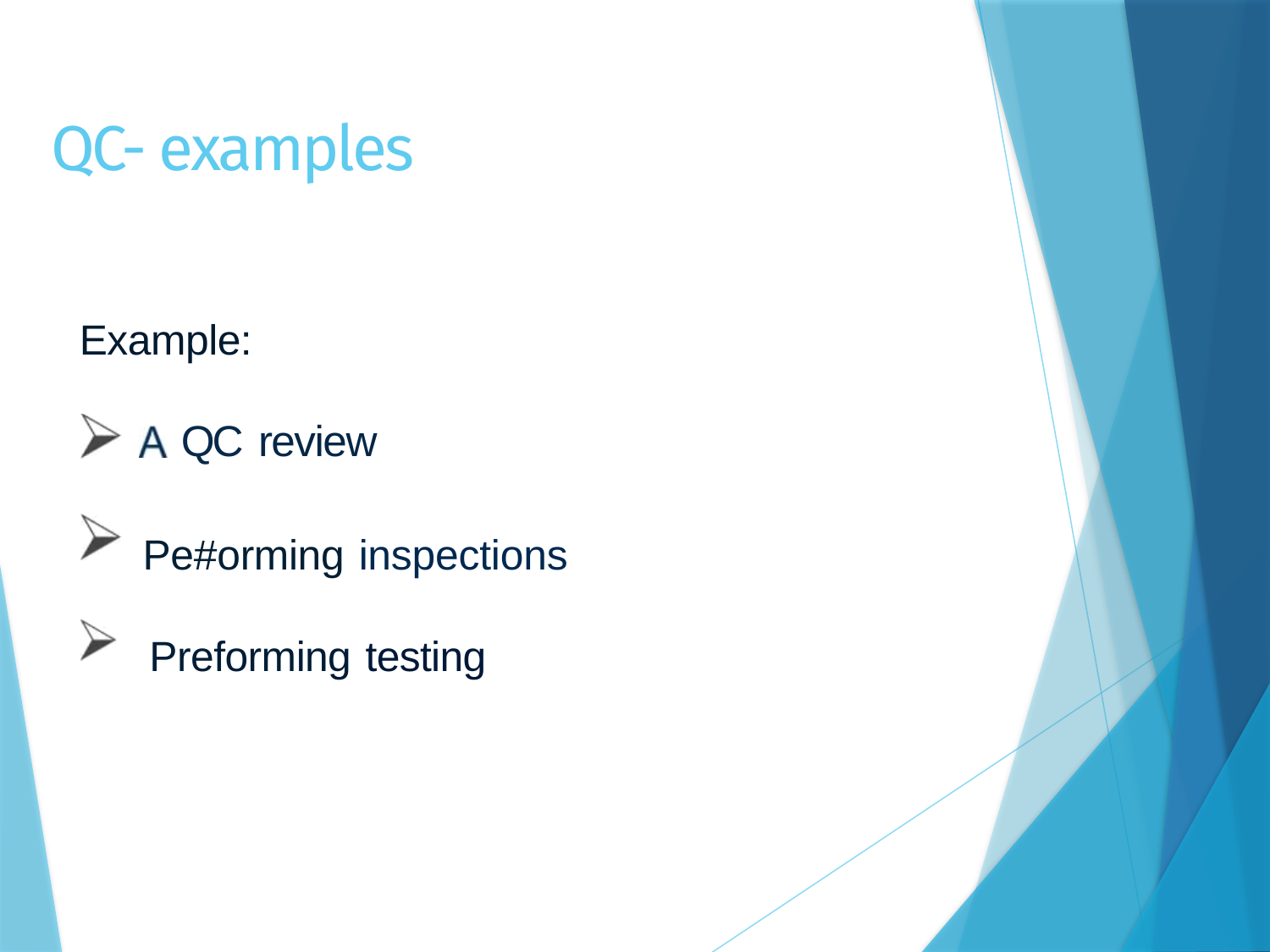

QC- examples
# Example:
QC review
Pe#orming inspections  Preforming testing